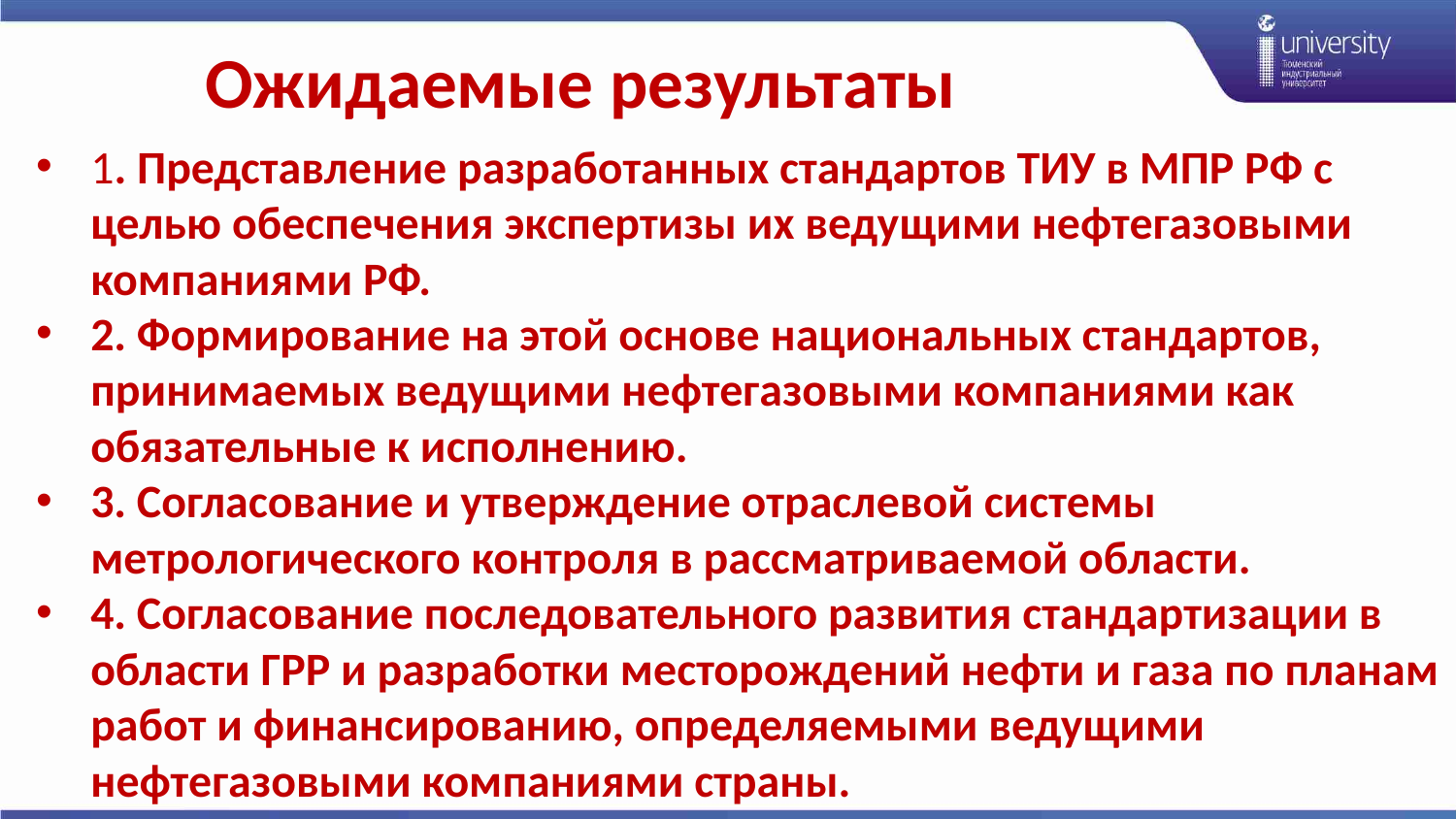

# Ожидаемые результаты
1. Представление разработанных стандартов ТИУ в МПР РФ с целью обеспечения экспертизы их ведущими нефтегазовыми компаниями РФ.
2. Формирование на этой основе национальных стандартов, принимаемых ведущими нефтегазовыми компаниями как обязательные к исполнению.
3. Согласование и утверждение отраслевой системы метрологического контроля в рассматриваемой области.
4. Согласование последовательного развития стандартизации в области ГРР и разработки месторождений нефти и газа по планам работ и финансированию, определяемыми ведущими нефтегазовыми компаниями страны.